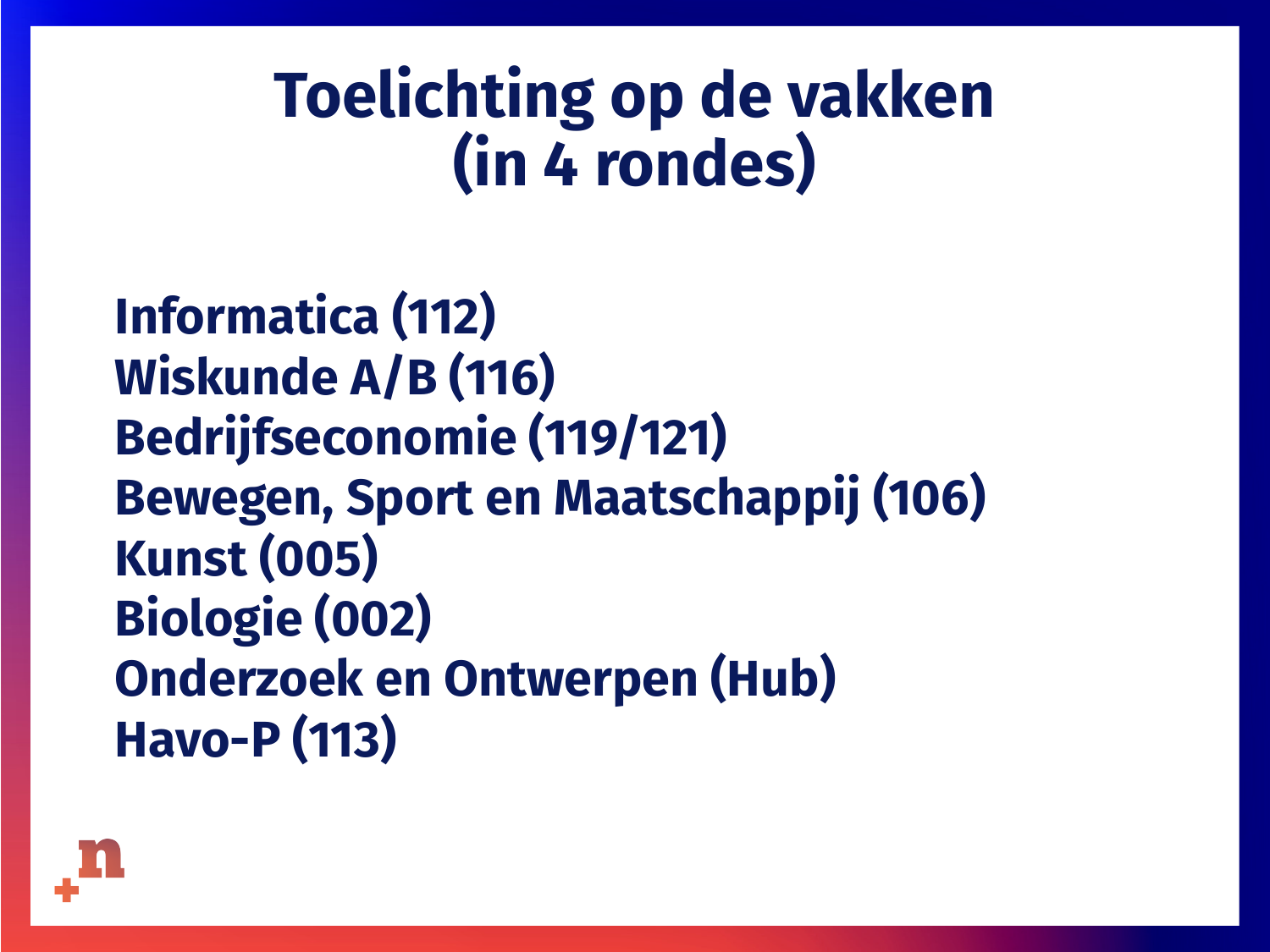

# Toelichting op de vakken (in 4 rondes)

Informatica (112)
Wiskunde A/B (116)
Bedrijfseconomie (119/121)
Bewegen, Sport en Maatschappij (106)
Kunst (005)
Biologie (002)
Onderzoek en Ontwerpen (Hub)
Havo-P (113)